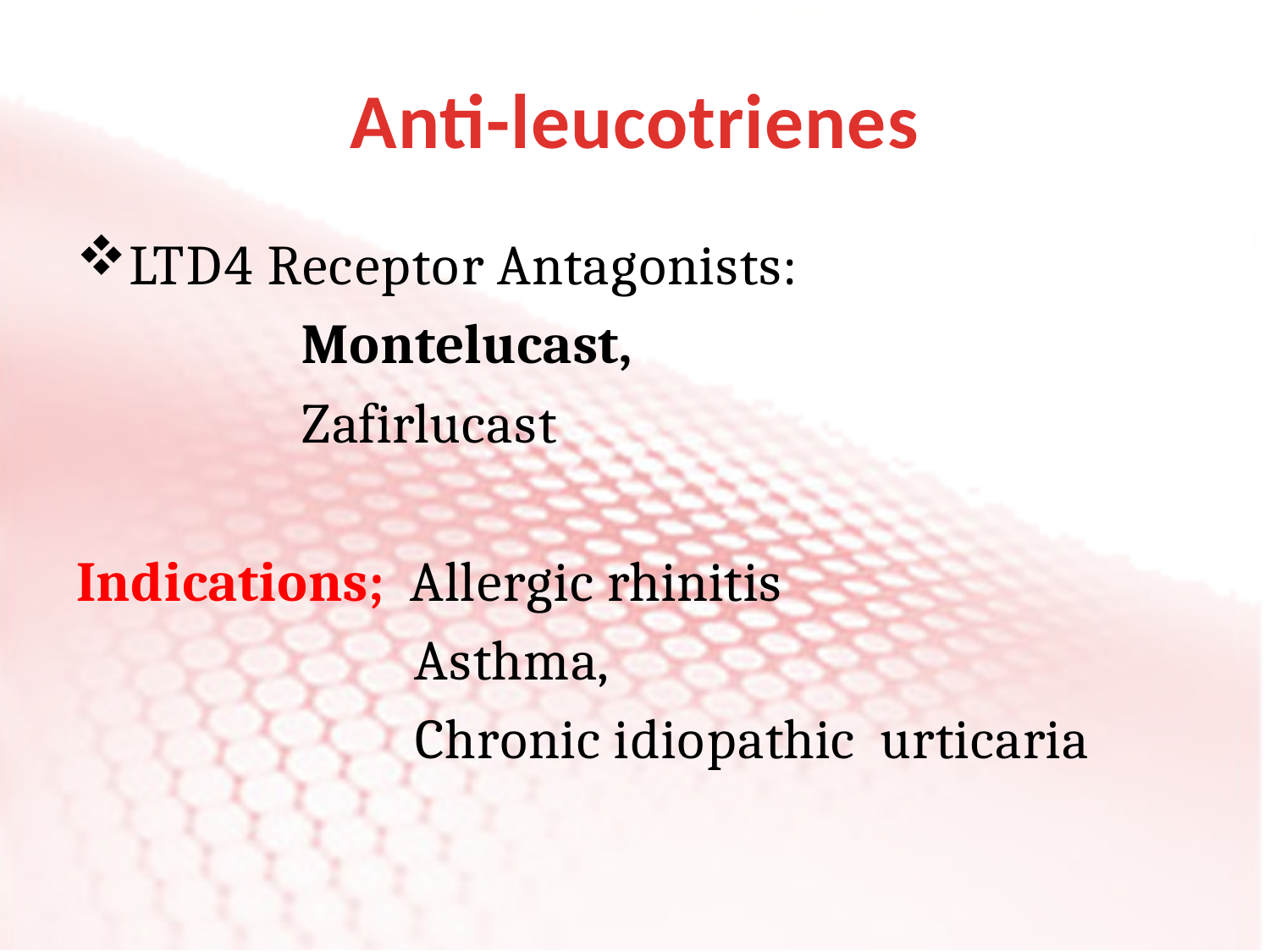

# Anti-leucotrienes
LTD4 Receptor Antagonists:
                  Montelucast,
                  Zafirlucast

Indications;  Allergic rhinitis
                           Asthma,
                           Chronic idiopathic  urticaria